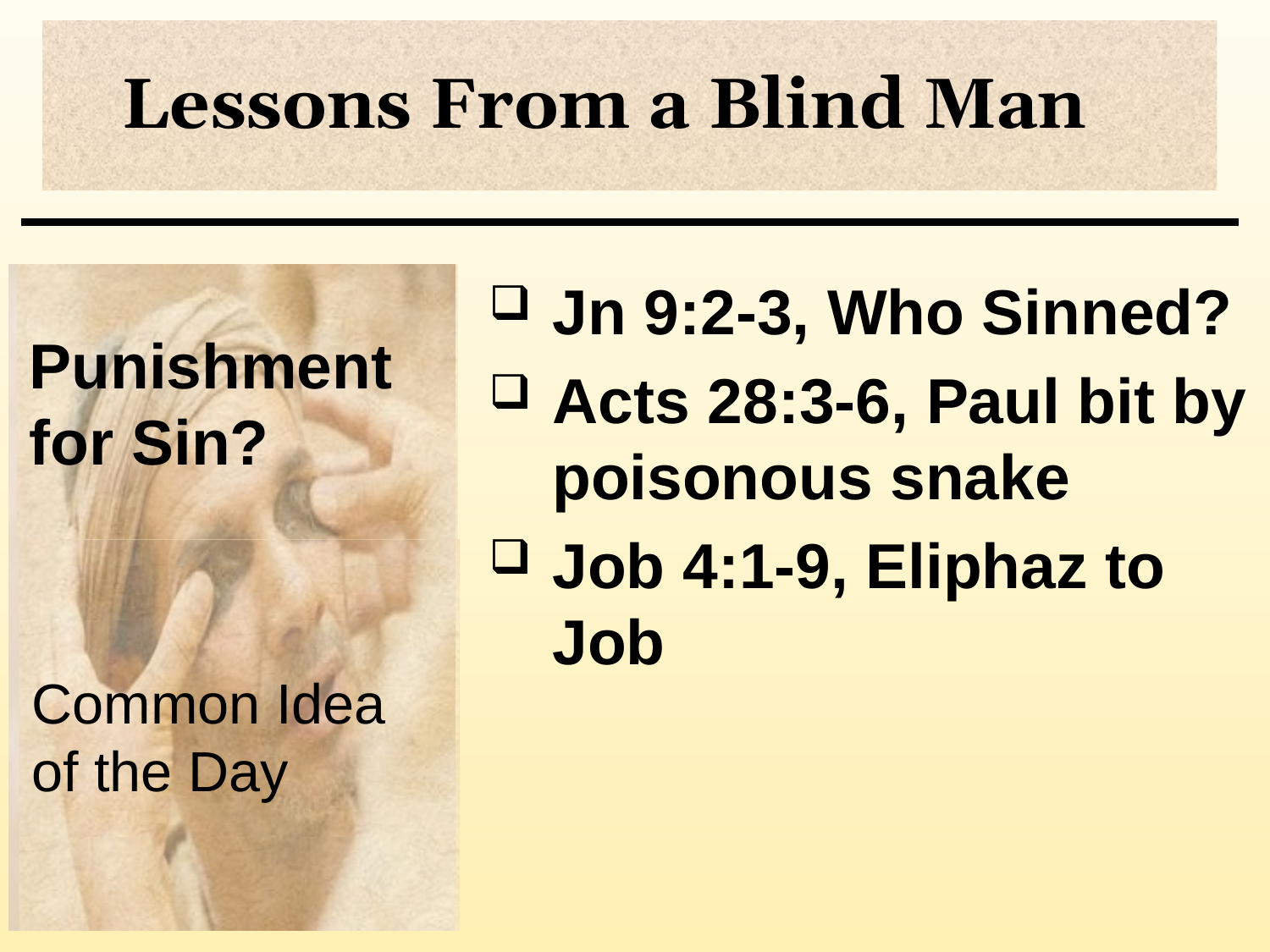

# Lessons From a Blind Man
Punishment for Sin?
Jn 9:2-3, Who Sinned?
Acts 28:3-6, Paul bit by poisonous snake
Job 4:1-9, Eliphaz to Job
Common Idea of the Day